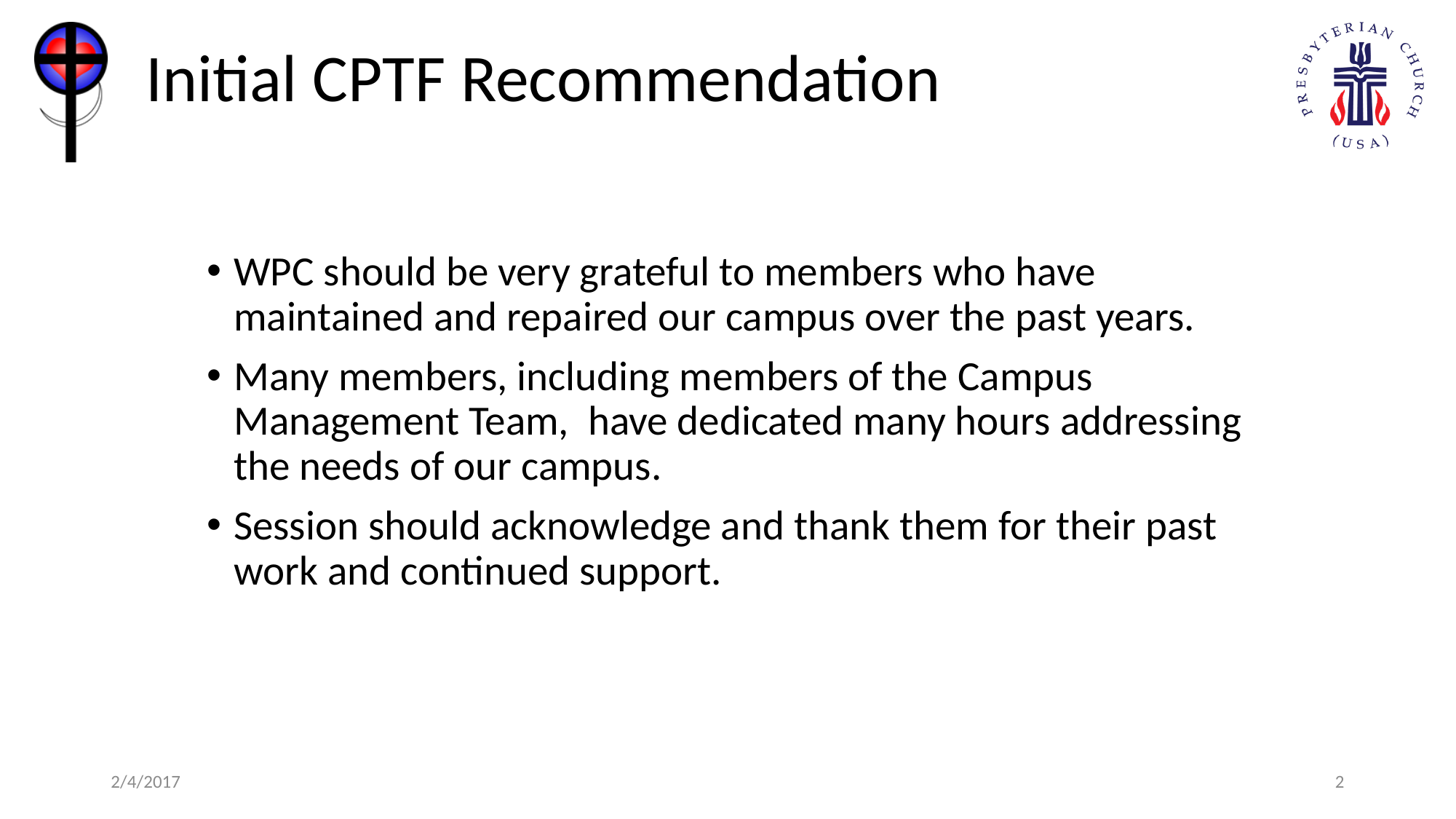

# Initial CPTF Recommendation
WPC should be very grateful to members who have maintained and repaired our campus over the past years.
Many members, including members of the Campus Management Team,  have dedicated many hours addressing the needs of our campus.
Session should acknowledge and thank them for their past work and continued support.
2/4/2017
2